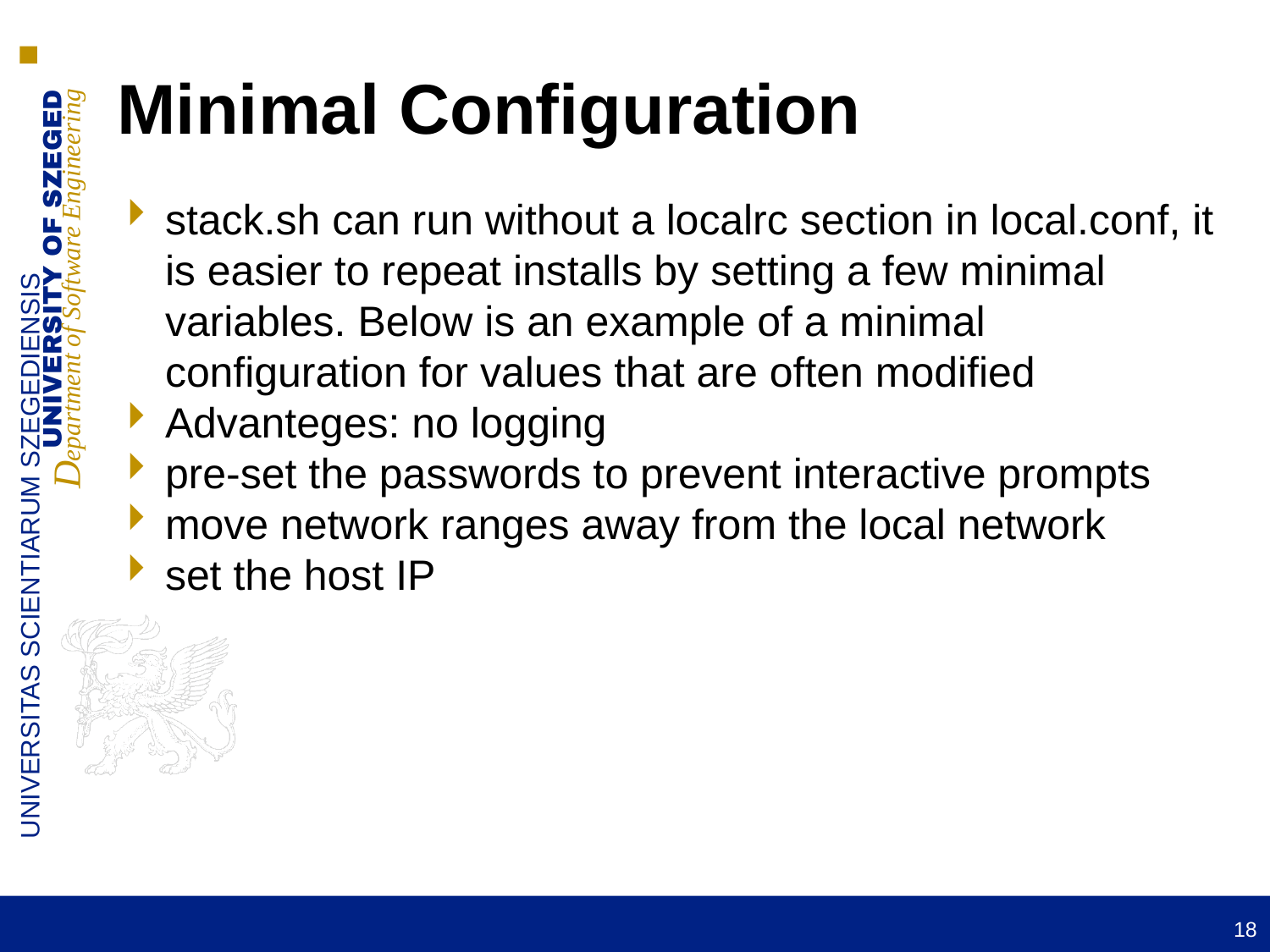

Minimal Configuration
stack.sh can run without a localrc section in local.conf, it is easier to repeat installs by setting a few minimal variables. Below is an example of a minimal configuration for values that are often modified
Advanteges: no logging
pre-set the passwords to prevent interactive prompts
move network ranges away from the local network
set the host IP

18